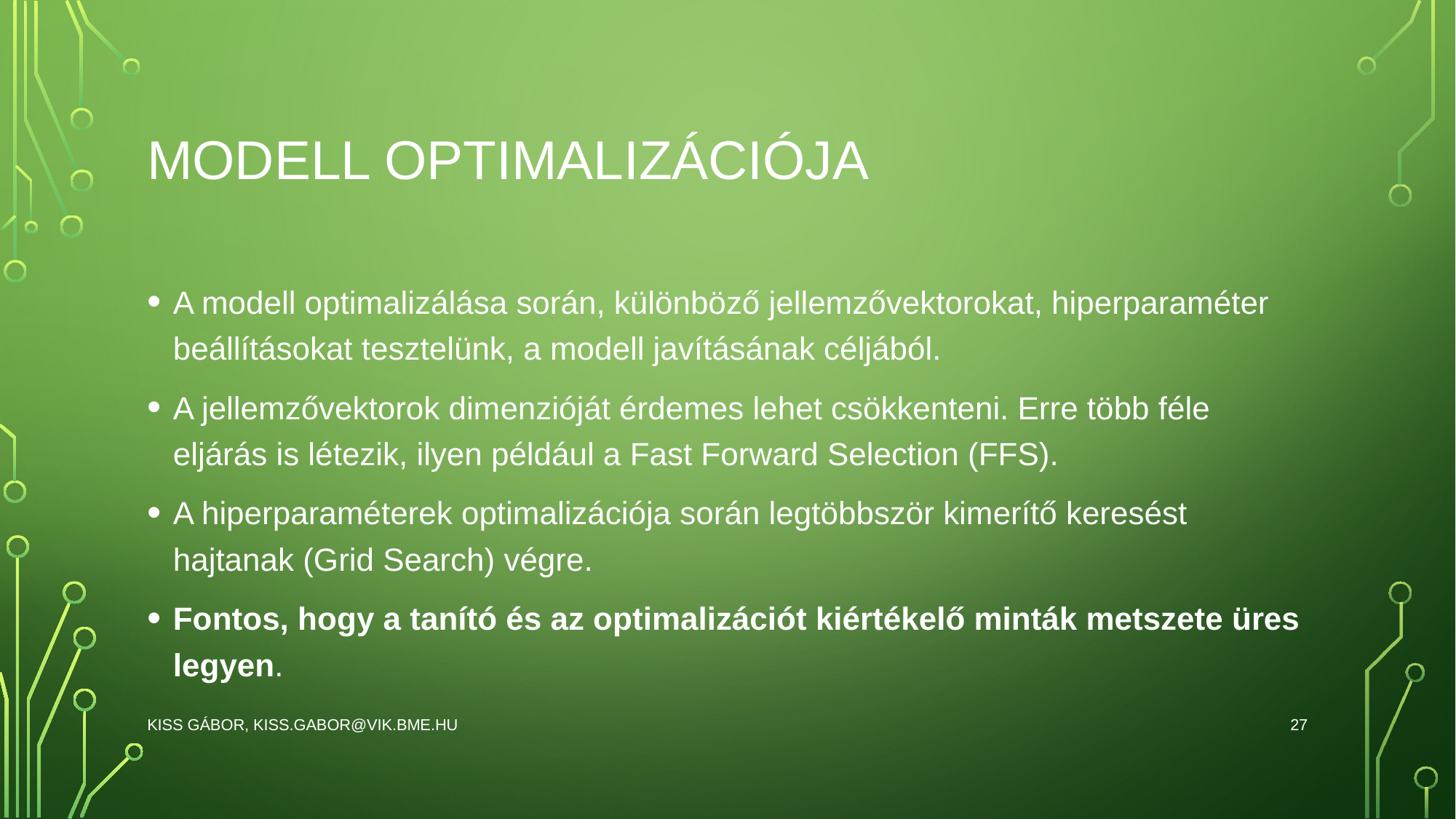

# Modell Optimalizációja
A modell optimalizálása során, különböző jellemzővektorokat, hiperparaméter beállításokat tesztelünk, a modell javításának céljából.
A jellemzővektorok dimenzióját érdemes lehet csökkenteni. Erre több féle eljárás is létezik, ilyen például a Fast Forward Selection (FFS).
A hiperparaméterek optimalizációja során legtöbbször kimerítő keresést hajtanak (Grid Search) végre.
Fontos, hogy a tanító és az optimalizációt kiértékelő minták metszete üres legyen.
27
Kiss Gábor, kiss.gabor@vik.bme.hu